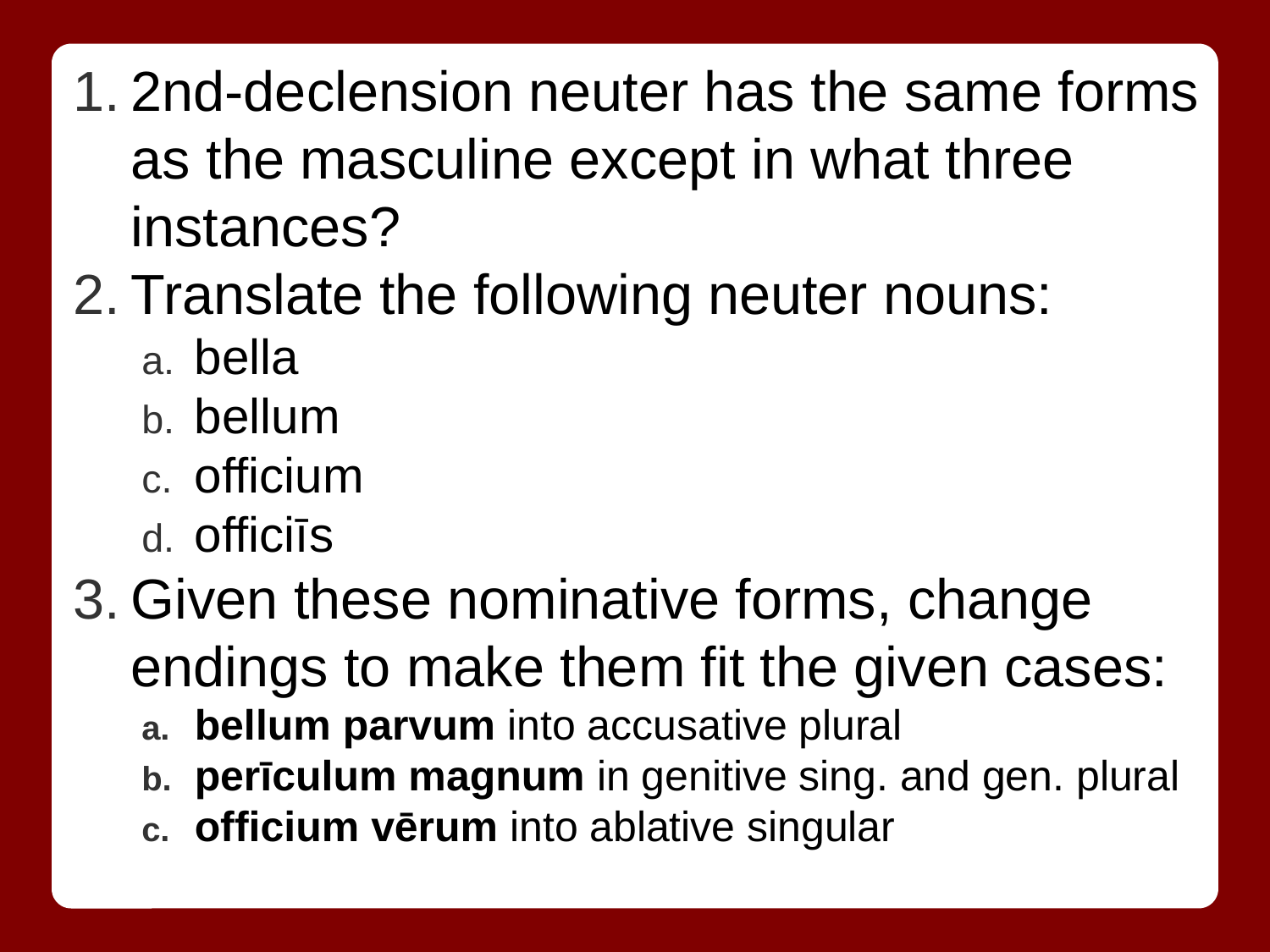

2nd-declension neuter has the same forms as the masculine except in what three instances?
Translate the following neuter nouns:
bella
bellum
officium
officiīs
Given these nominative forms, change endings to make them fit the given cases:
bellum parvum into accusative plural
perīculum magnum in genitive sing. and gen. plural
officium vērum into ablative singular